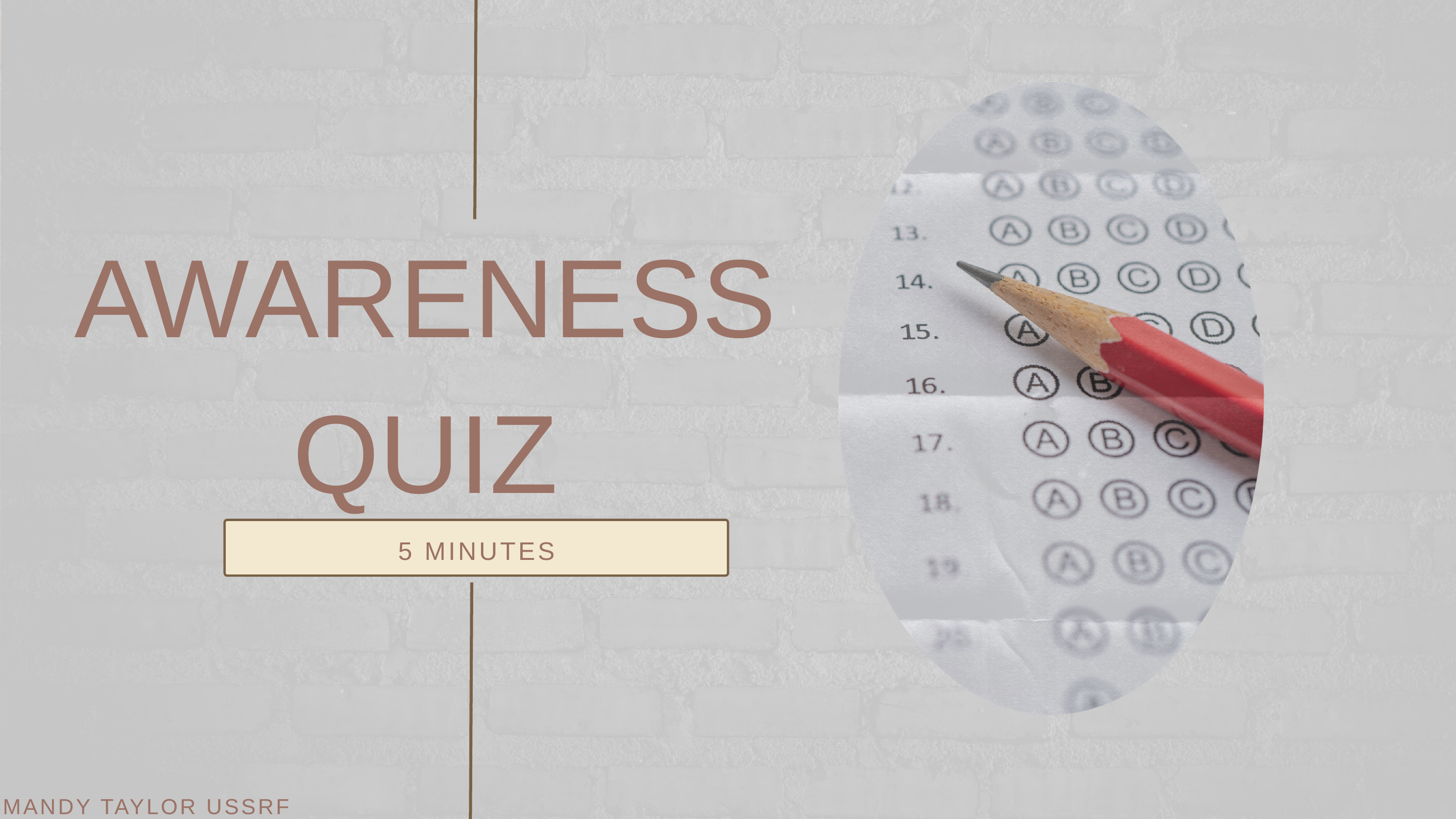

AWARENESS QUIZ

5 MINUTES

MANDY TAYLOR USSRF